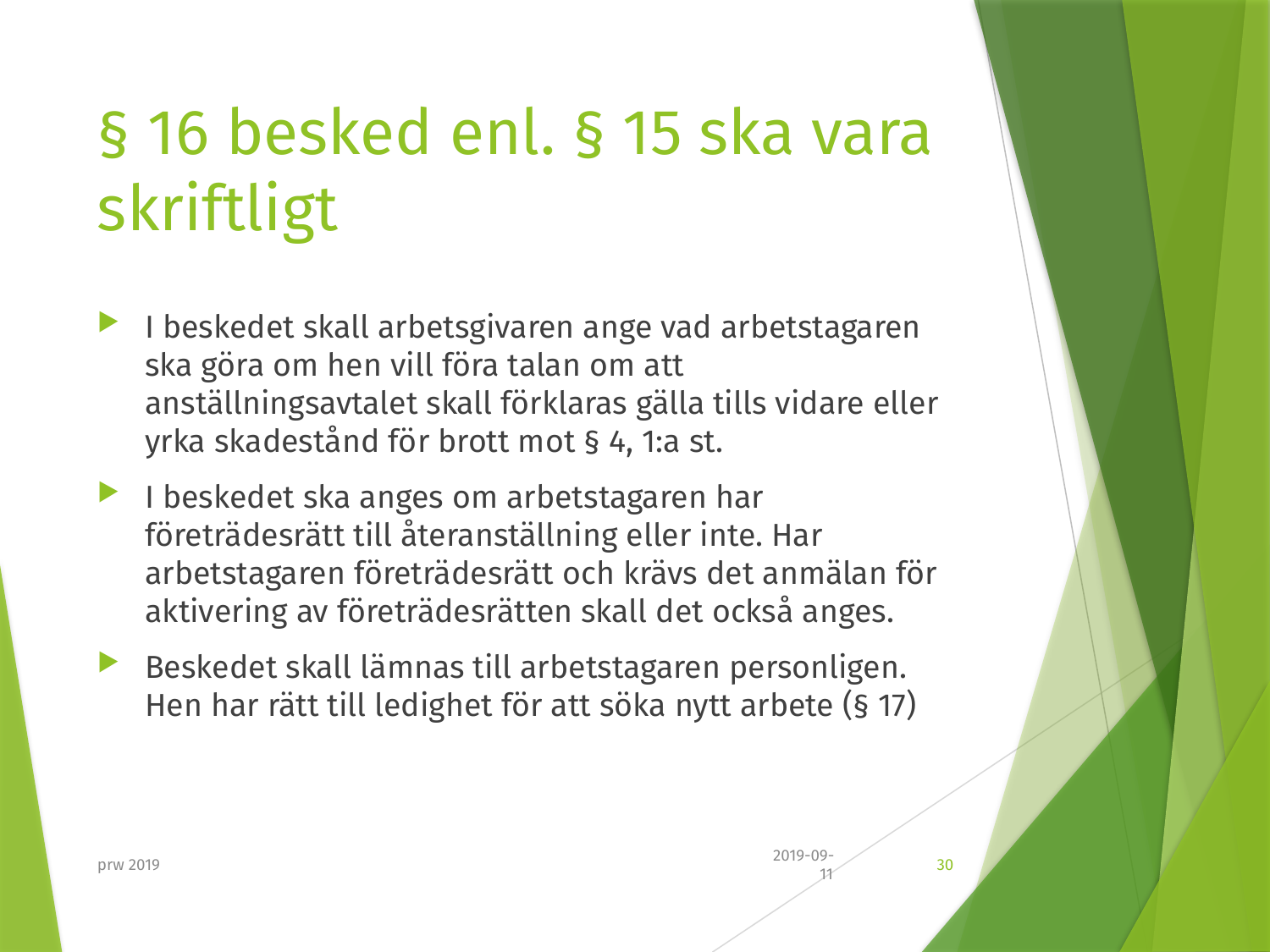

# § 16 besked enl. § 15 ska vara skriftligt
I beskedet skall arbetsgivaren ange vad arbetstagaren ska göra om hen vill föra talan om att anställningsavtalet skall förklaras gälla tills vidare eller yrka skadestånd för brott mot § 4, 1:a st.
I beskedet ska anges om arbetstagaren har företrädesrätt till återanställning eller inte. Har arbetstagaren företrädesrätt och krävs det anmälan för aktivering av företrädesrätten skall det också anges.
Beskedet skall lämnas till arbetstagaren personligen. Hen har rätt till ledighet för att söka nytt arbete (§ 17)
prw 2019
2019-09-11
30